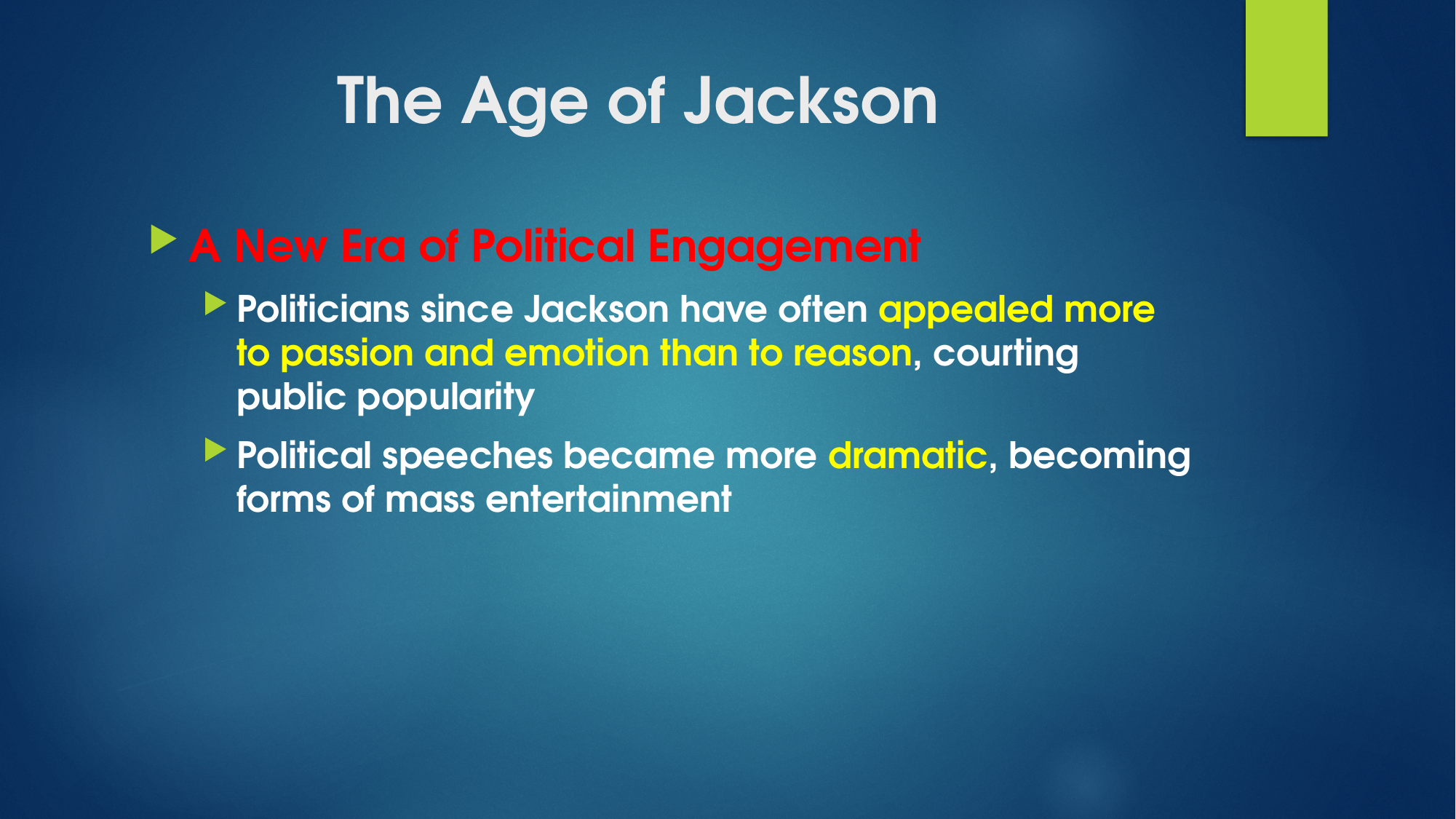

# The Age of Jackson
A New Era of Political Engagement
Politicians since Jackson have often appealed more to passion and emotion than to reason, courting public popularity
Political speeches became more dramatic, becoming forms of mass entertainment